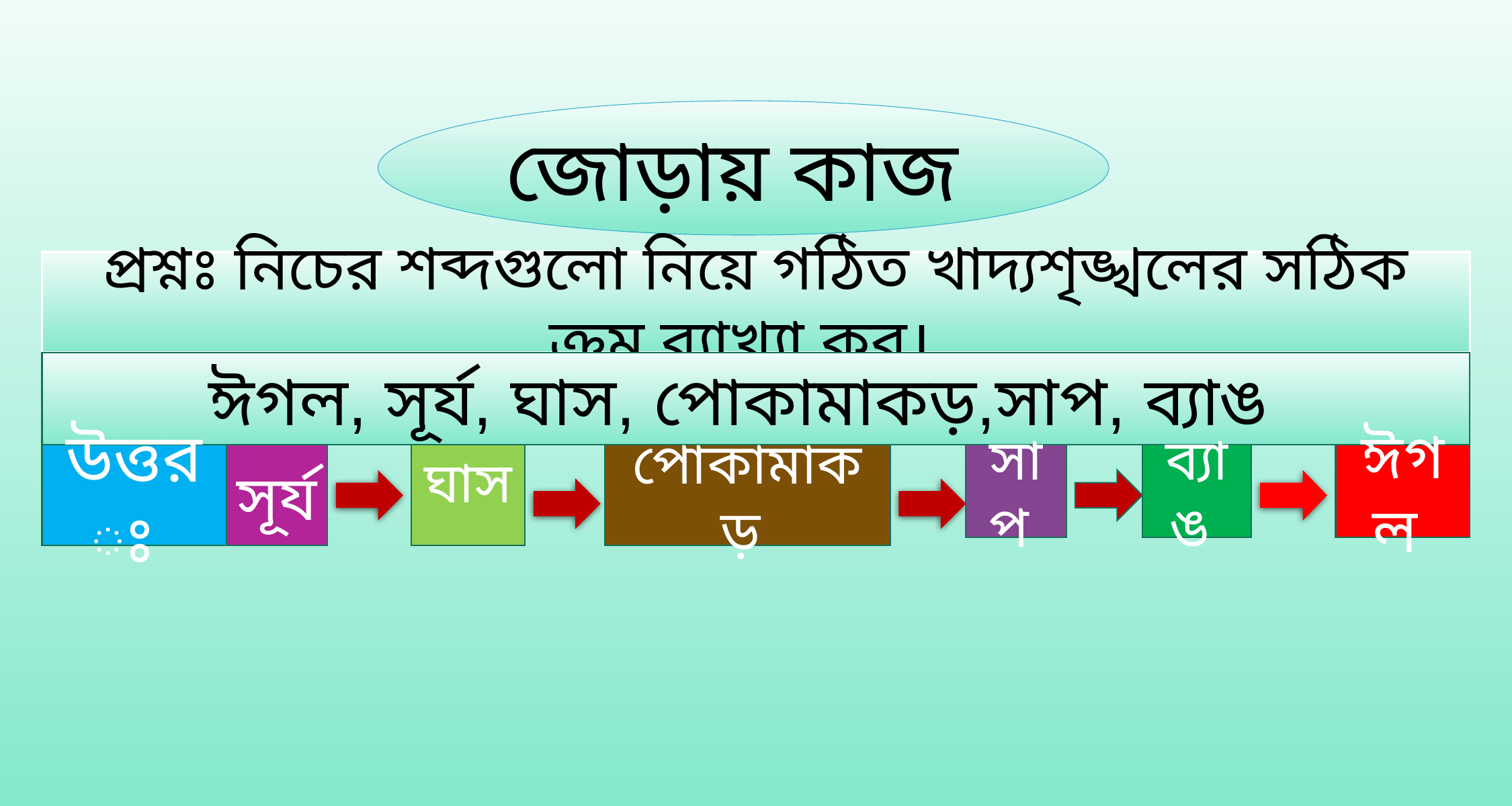

জোড়ায় কাজ
প্রশ্নঃ নিচের শব্দগুলো নিয়ে গঠিত খাদ্যশৃঙ্খলের সঠিক ক্রম ব্যাখ্যা কর।
ঈগল, সূর্য, ঘাস, পোকামাকড়,সাপ, ব্যাঙ
উত্তরঃ
সূর্য
 ঘাস
পোকামাকড়
সাপ
ব্যাঙ
ঈগল